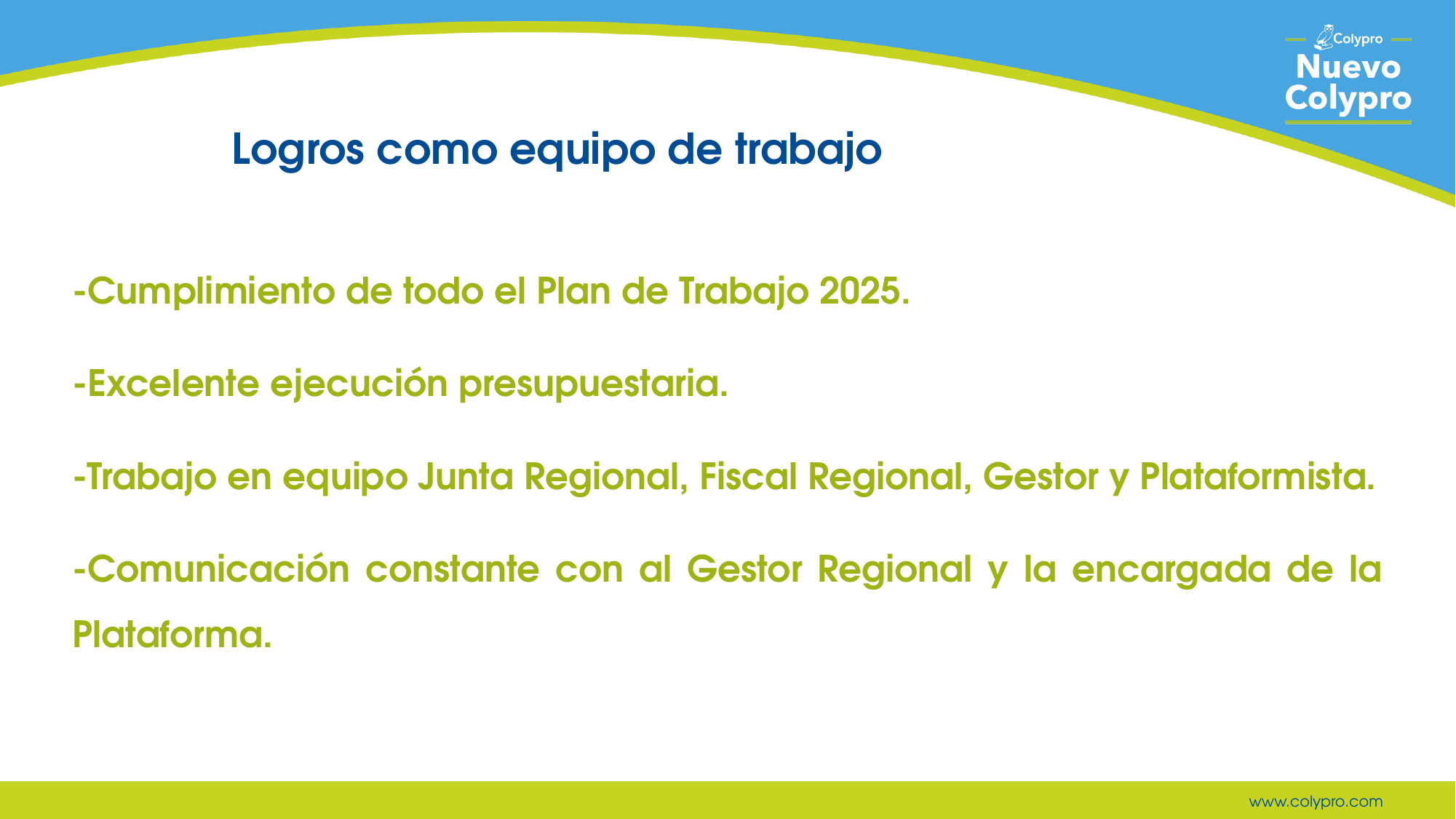

# Logros como equipo de trabajo
-Cumplimiento de todo el Plan de Trabajo 2025.
-Excelente ejecución presupuestaria.
-Trabajo en equipo Junta Regional, Fiscal Regional, Gestor y Plataformista.
-Comunicación constante con al Gestor Regional y la encargada de la Plataforma.